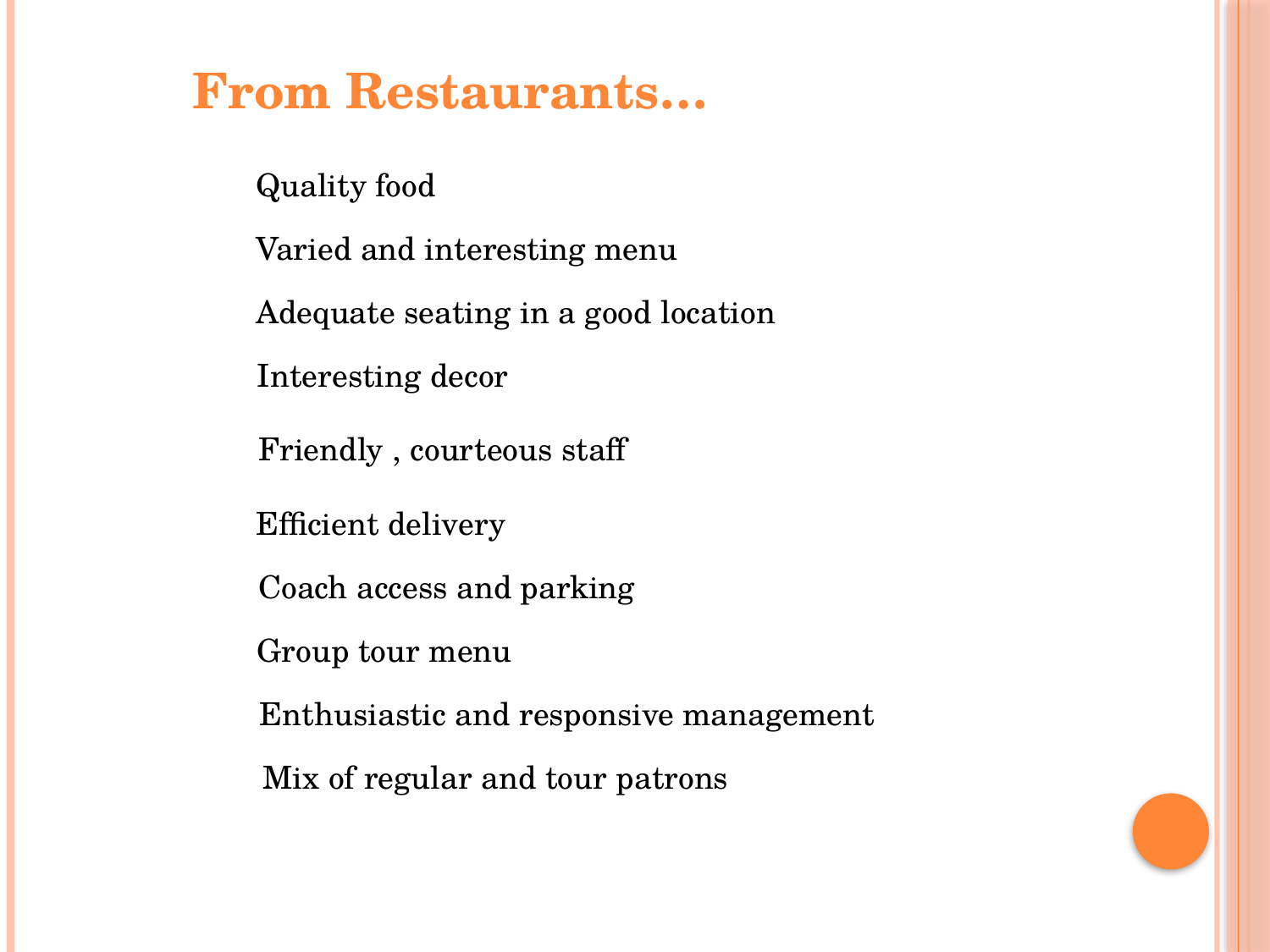

From Restaurants…
Quality food
Varied and interesting menu
Adequate seating in a good location
Interesting decor
Friendly , courteous staff
Efficient delivery
Coach access and parking
Group tour menu
Enthusiastic and responsive management
Mix of regular and tour patrons